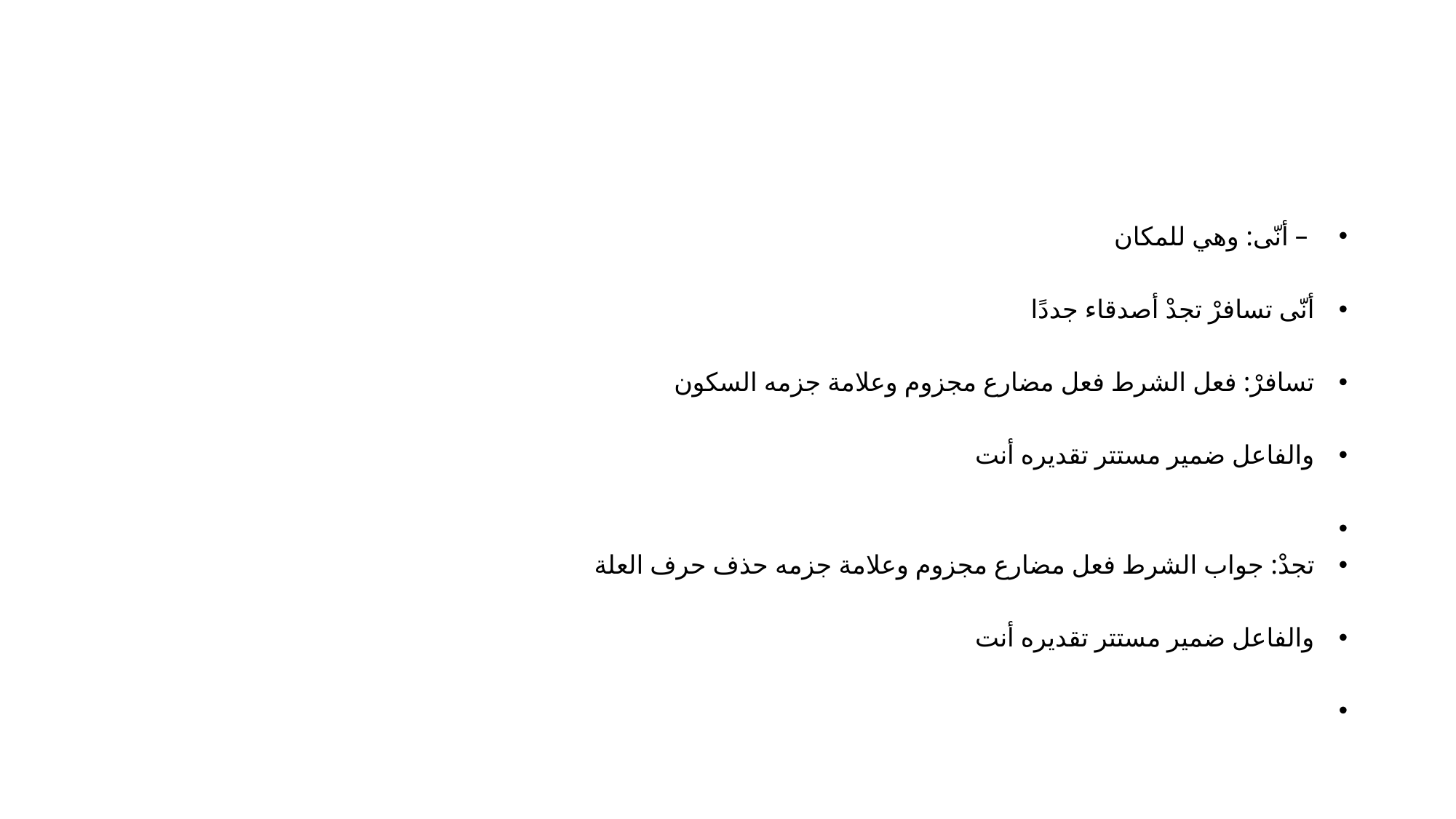

#
 – أنّى: وهي للمكان

أنّى تسافرْ تجدْ أصدقاء جددًا

تسافرْ: فعل الشرط فعل مضارع مجزوم وعلامة جزمه السكون

والفاعل ضمير مستتر تقديره أنت

تجدْ: جواب الشرط فعل مضارع مجزوم وعلامة جزمه حذف حرف العلة

والفاعل ضمير مستتر تقديره أنت